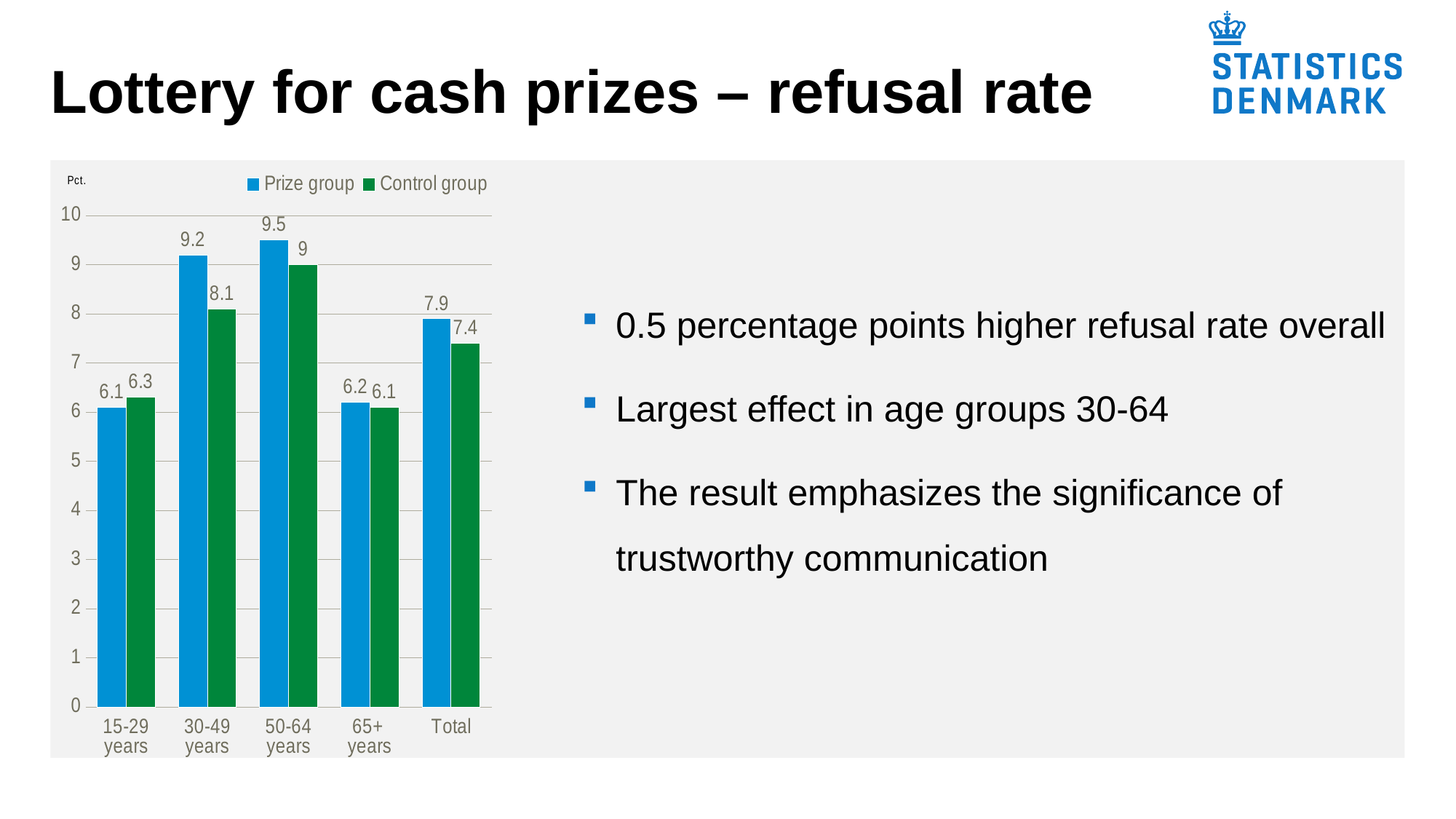

# Lottery for cash prizes – refusal rate

### Chart

| Category | Prize group | Control group |
|---|---|---|
| 15-29 years | 6.1 | 6.3 |
| 30-49 years | 9.2 | 8.1 |
| 50-64 years | 9.5 | 9.0 |
| 65+
years | 6.2 | 6.1 |
| Total | 7.9 | 7.4 |

0.5 percentage points higher refusal rate overall
Largest effect in age groups 30-64
The result emphasizes the significance of trustworthy communication